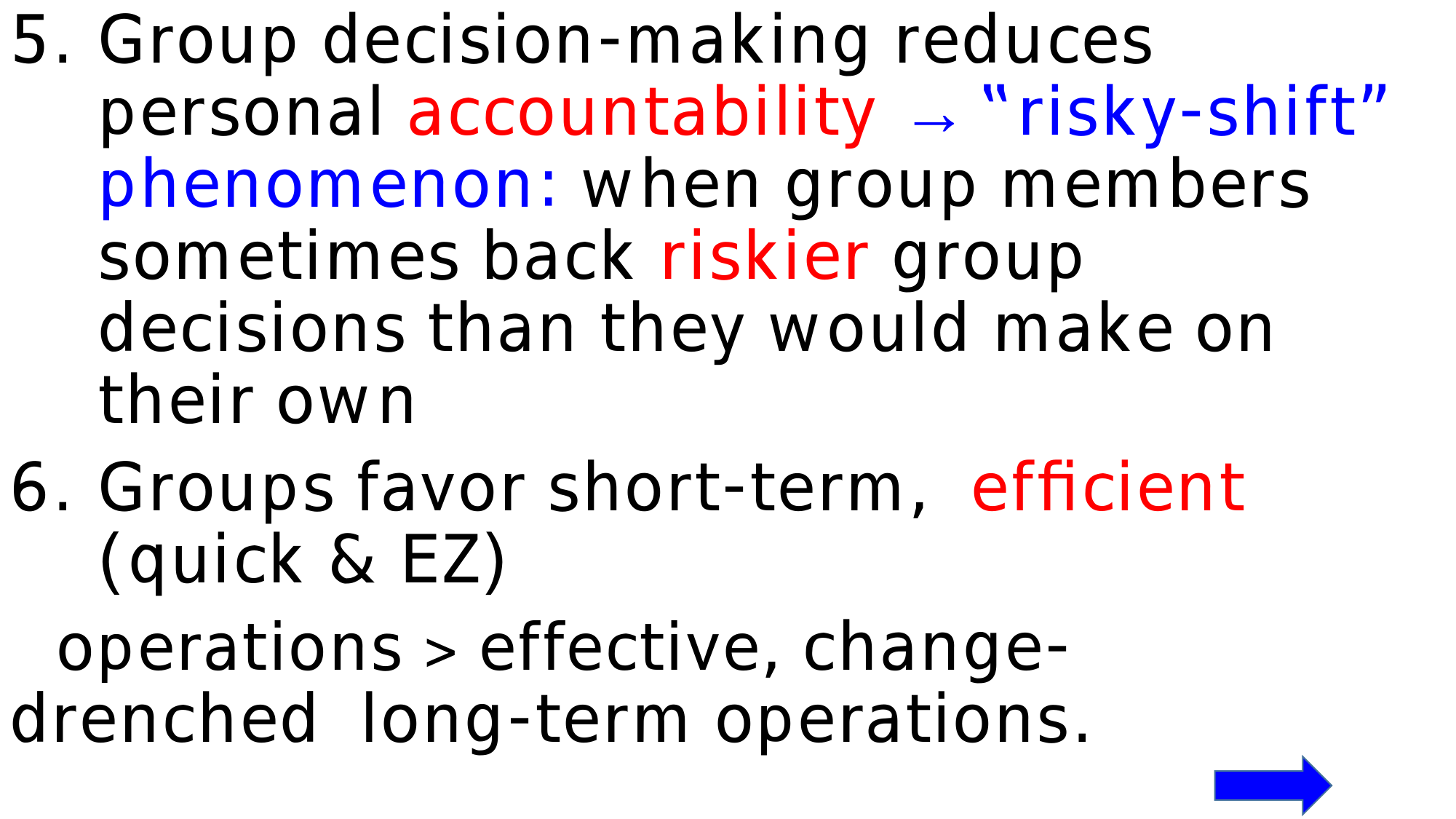

Group decision-making reduces personal accountability → “risky-shift” phenomenon: when group members sometimes back riskier group decisions than they would make on their own
Groups favor short-term,  efficient (quick & EZ)
   operations > effective, change-  drenched  long-term operations.